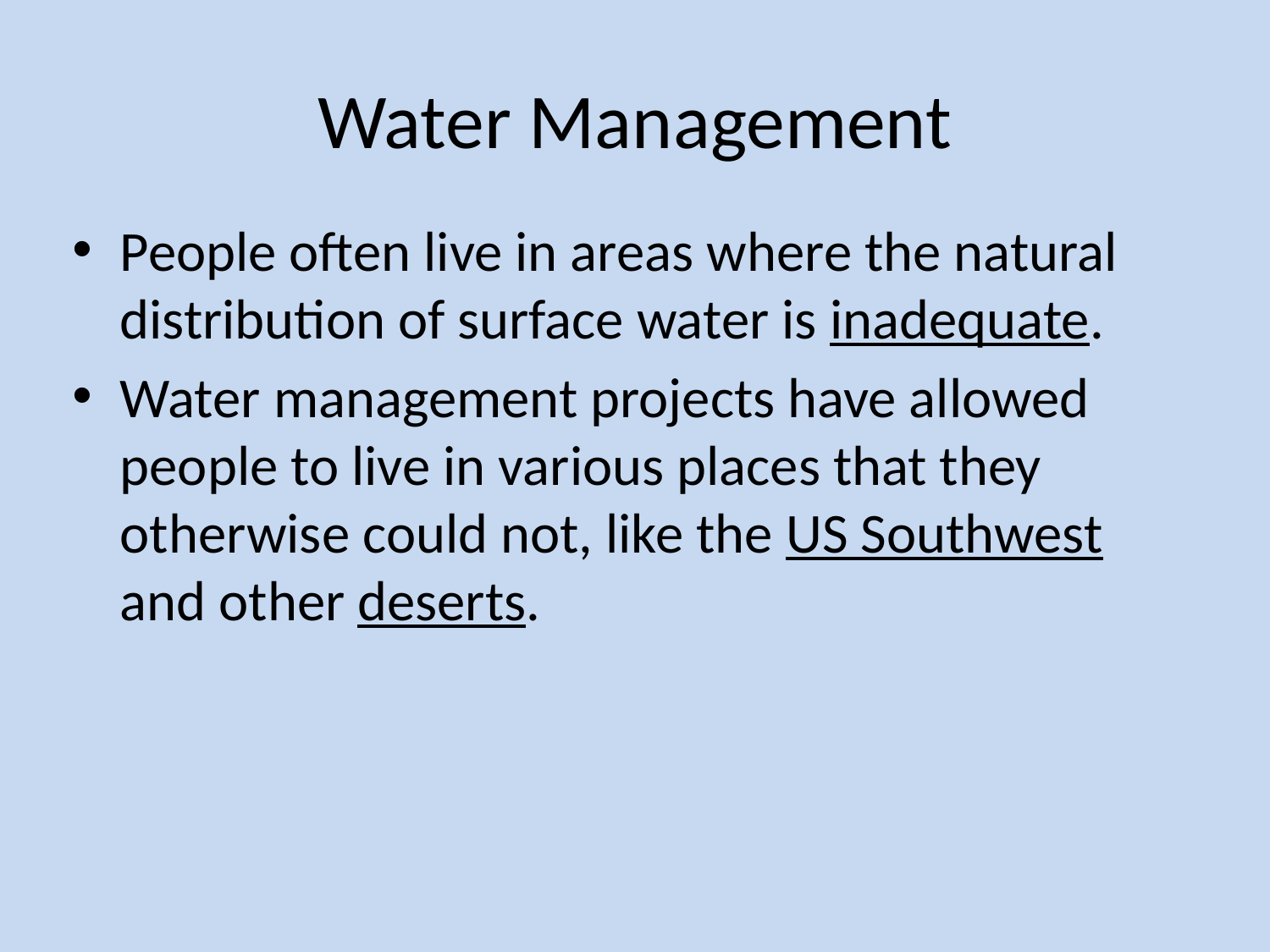

# Water Management
People often live in areas where the natural distribution of surface water is inadequate.
Water management projects have allowed people to live in various places that they otherwise could not, like the US Southwest and other deserts.